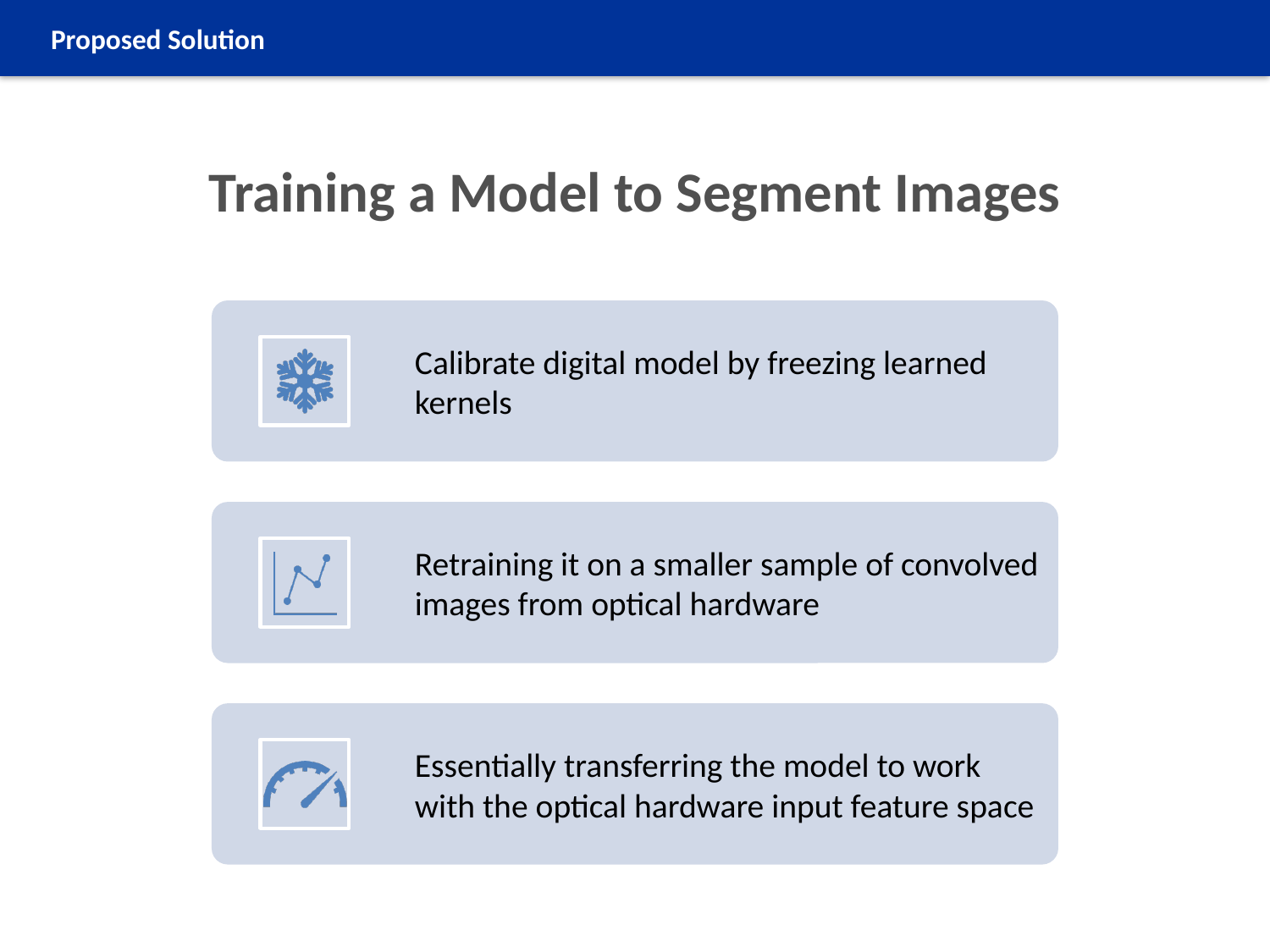

Proposed Solution
# Training a Model to Segment Images

Calibrate digital model by freezing learned kernels
Retraining it on a smaller sample of convolved images from optical hardware
Essentially transferring the model to work with the optical hardware input feature space